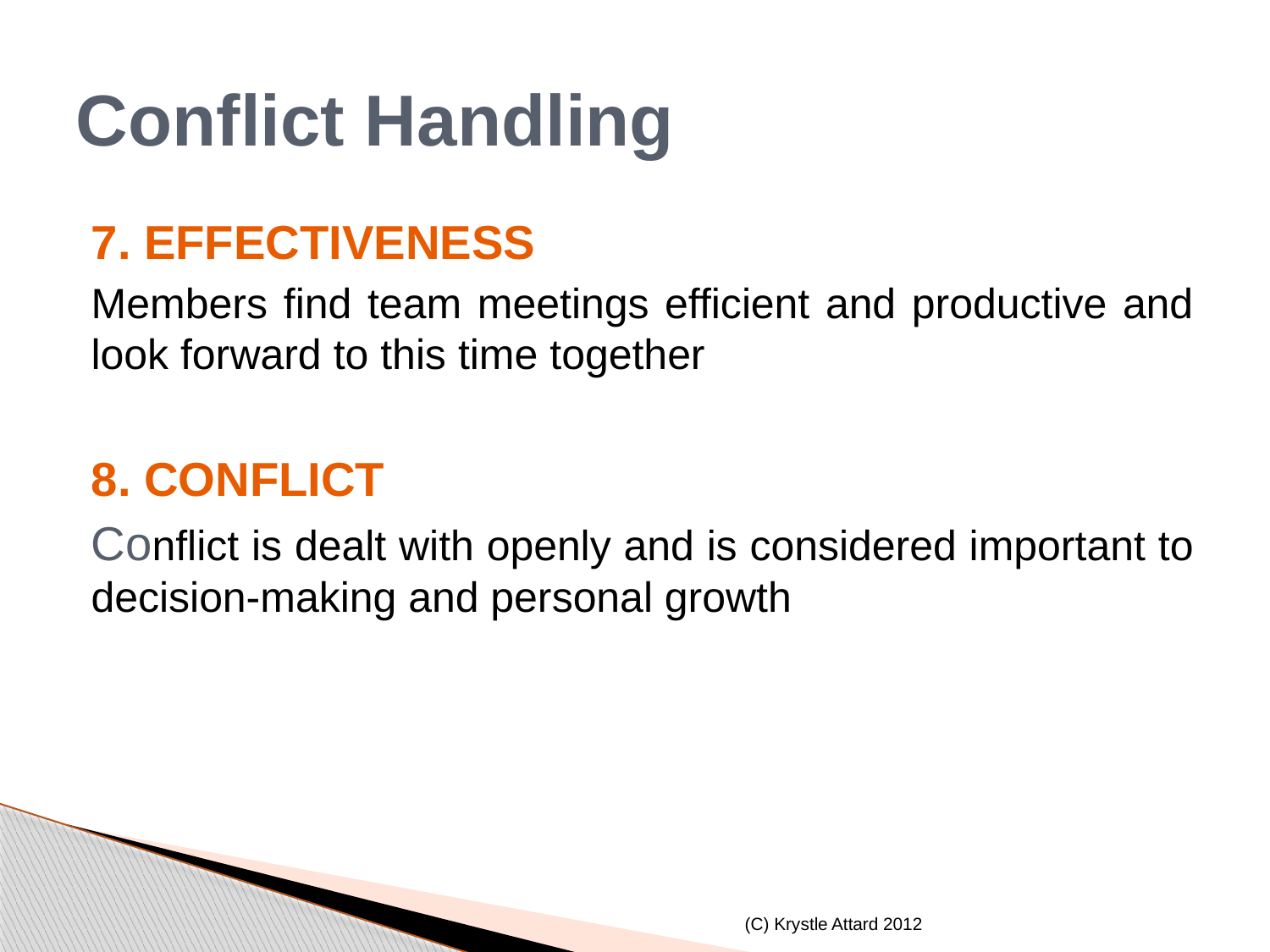

# Conflict Handling
7. EFFECTIVENESS
Members find team meetings efficient and productive and look forward to this time together

8. CONFLICT
Conflict is dealt with openly and is considered important to decision-making and personal growth

(C) Krystle Attard 2012